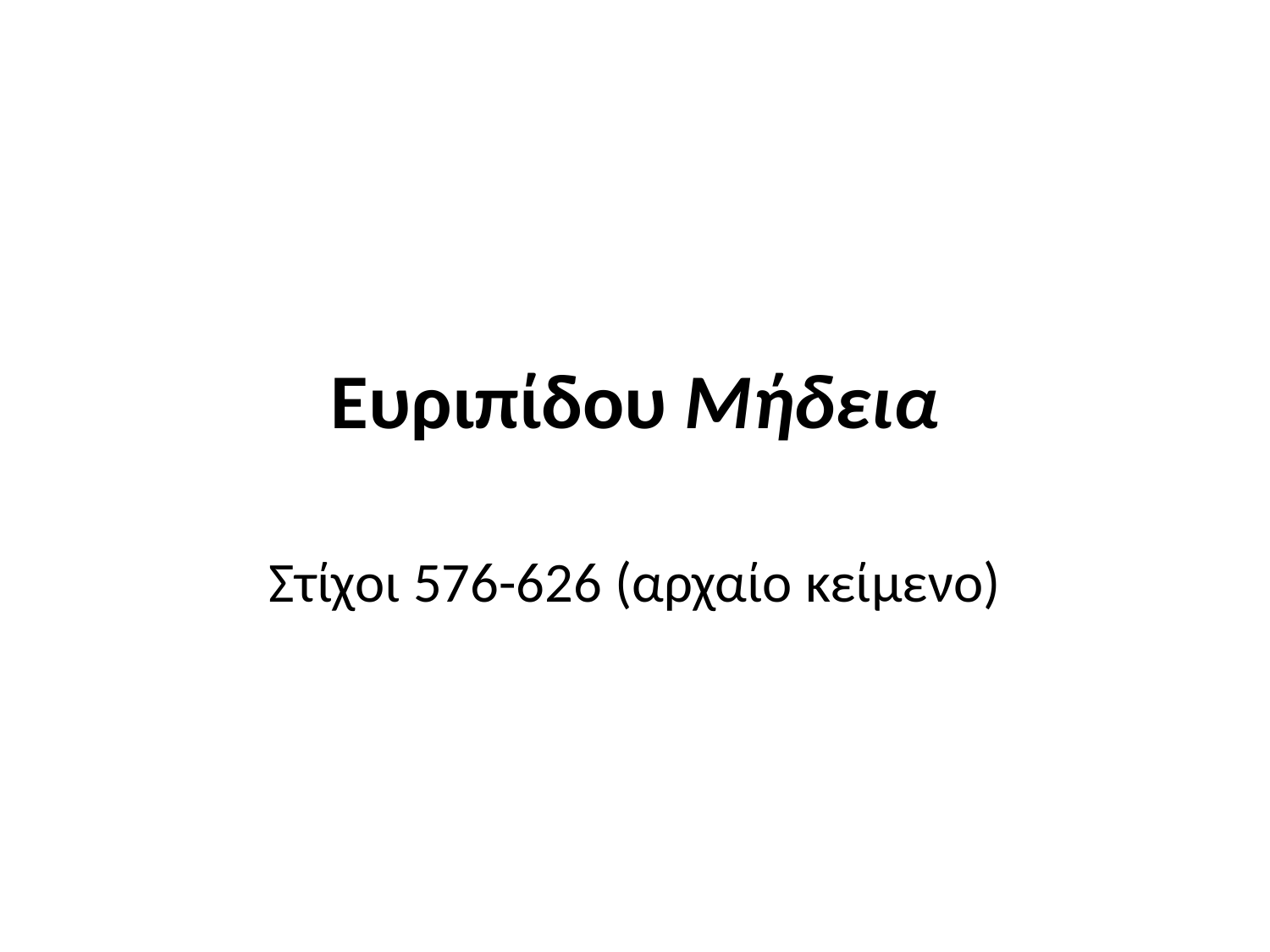

# Ευριπίδου Μήδεια
Στίχοι 576-626 (αρχαίο κείμενο)